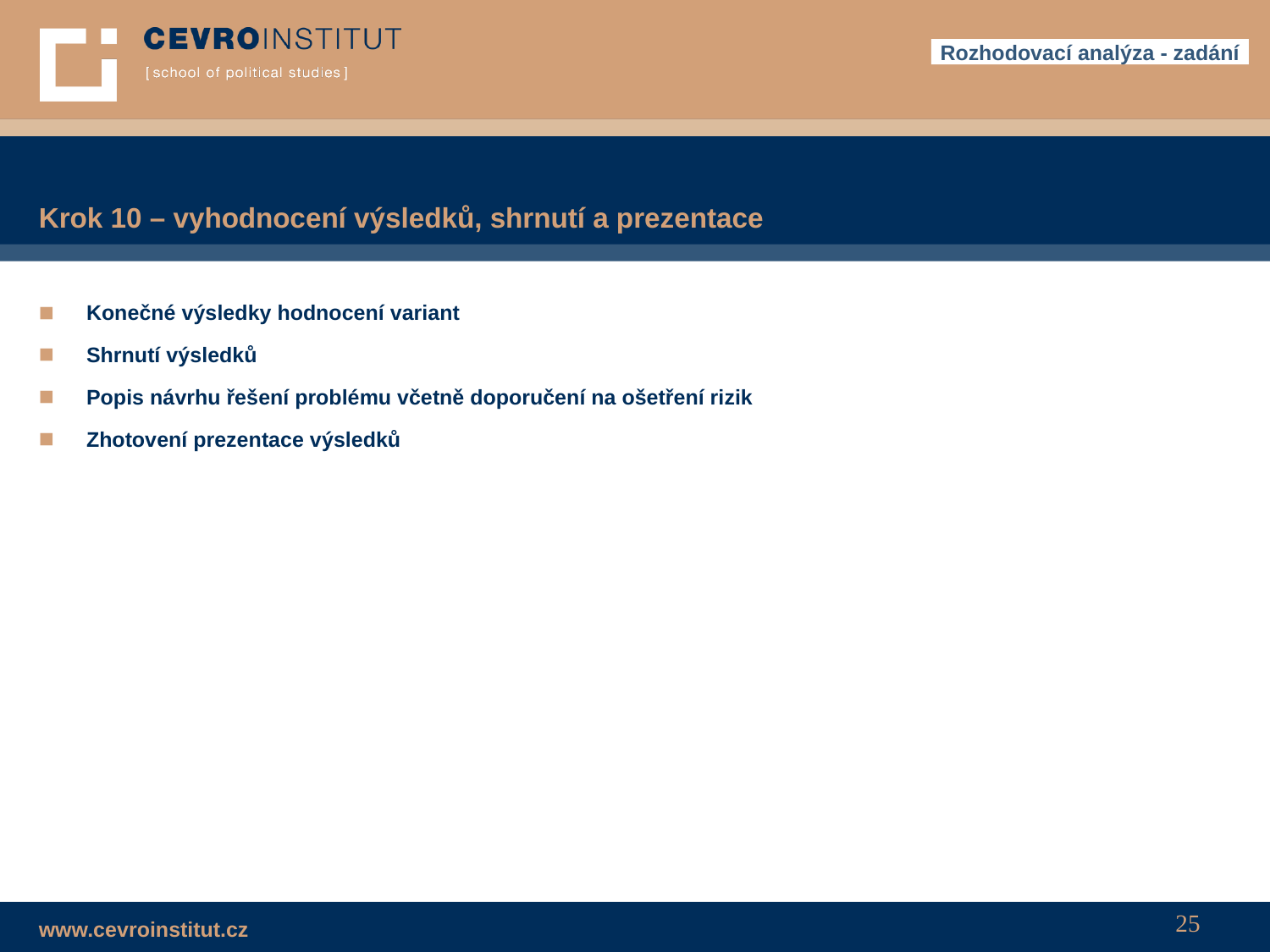

Rozhodovací analýza - zadání
# Krok 10 – vyhodnocení výsledků, shrnutí a prezentace
Konečné výsledky hodnocení variant
Shrnutí výsledků
Popis návrhu řešení problému včetně doporučení na ošetření rizik
Zhotovení prezentace výsledků

25